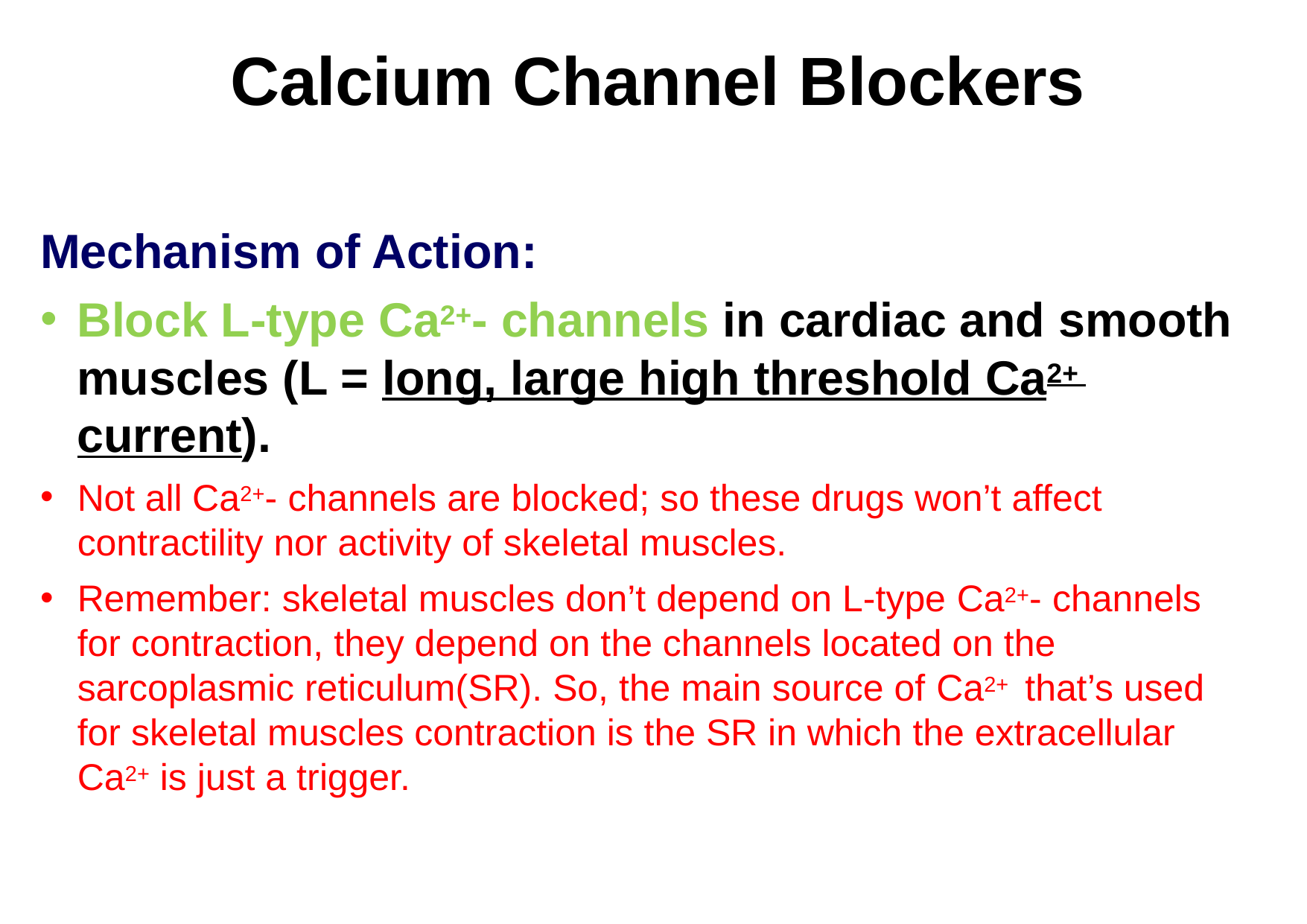

# Calcium Channel Blockers
Mechanism of Action:
Block L-type Ca2+- channels in cardiac and smooth muscles (L = long, large high threshold Ca2+  current).
Not all Ca2+- channels are blocked; so these drugs won’t affect contractility nor activity of skeletal muscles.
Remember: skeletal muscles don’t depend on L-type Ca2+- channels for contraction, they depend on the channels located on the sarcoplasmic reticulum(SR). So, the main source of Ca2+  that’s used for skeletal muscles contraction is the SR in which the extracellular Ca2+ is just a trigger.